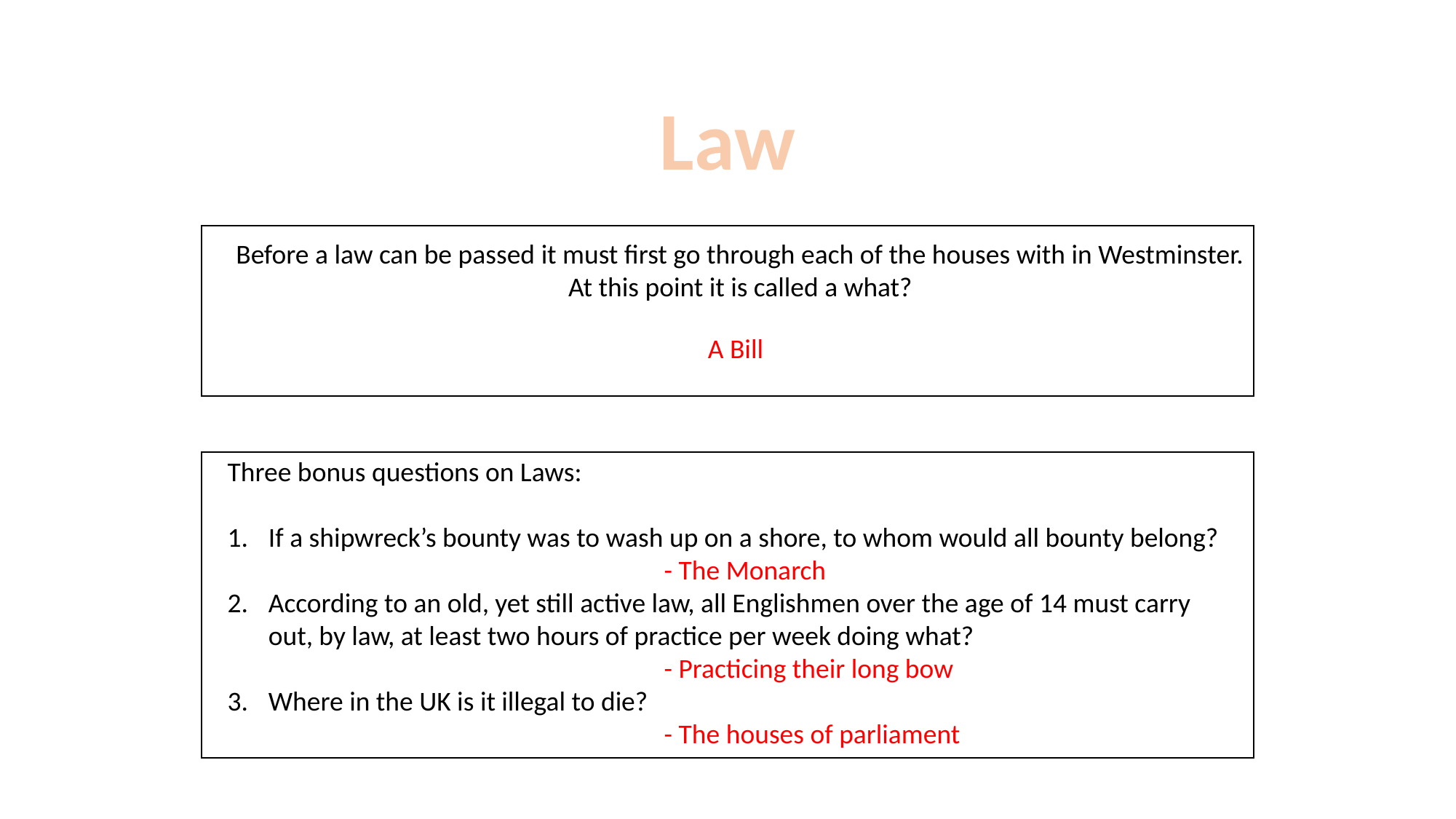

Law

Before a law can be passed it must first go through each of the houses with in Westminster.
At this point it is called a what?
A Bill
Three bonus questions on Laws:

If a shipwreck’s bounty was to wash up on a shore, to whom would all bounty belong?
				- The Monarch
According to an old, yet still active law, all Englishmen over the age of 14 must carry out, by law, at least two hours of practice per week doing what?
				- Practicing their long bow
Where in the UK is it illegal to die?
				- The houses of parliament